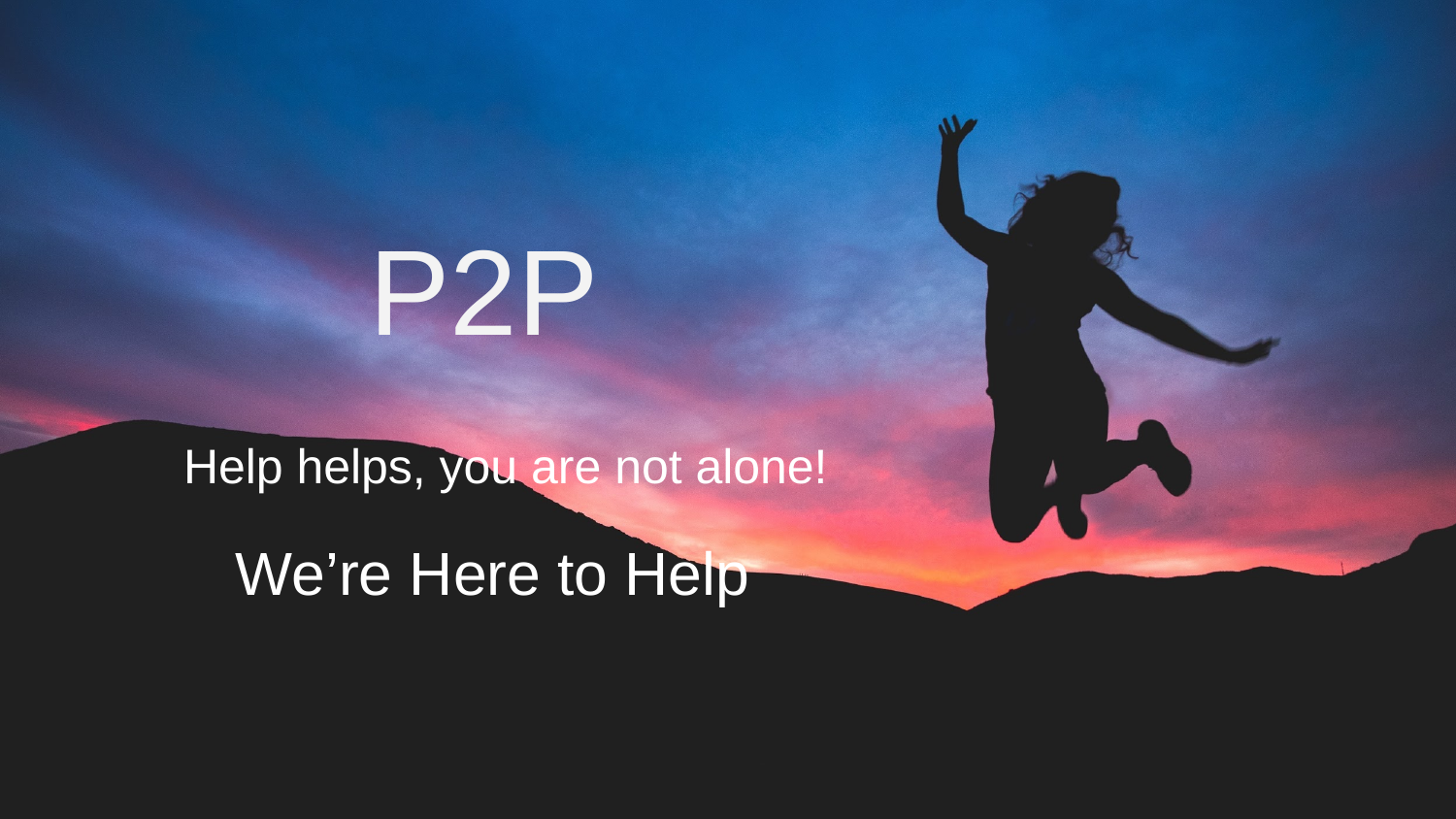

# P2P
Help helps, you are not alone!
We’re Here to Help